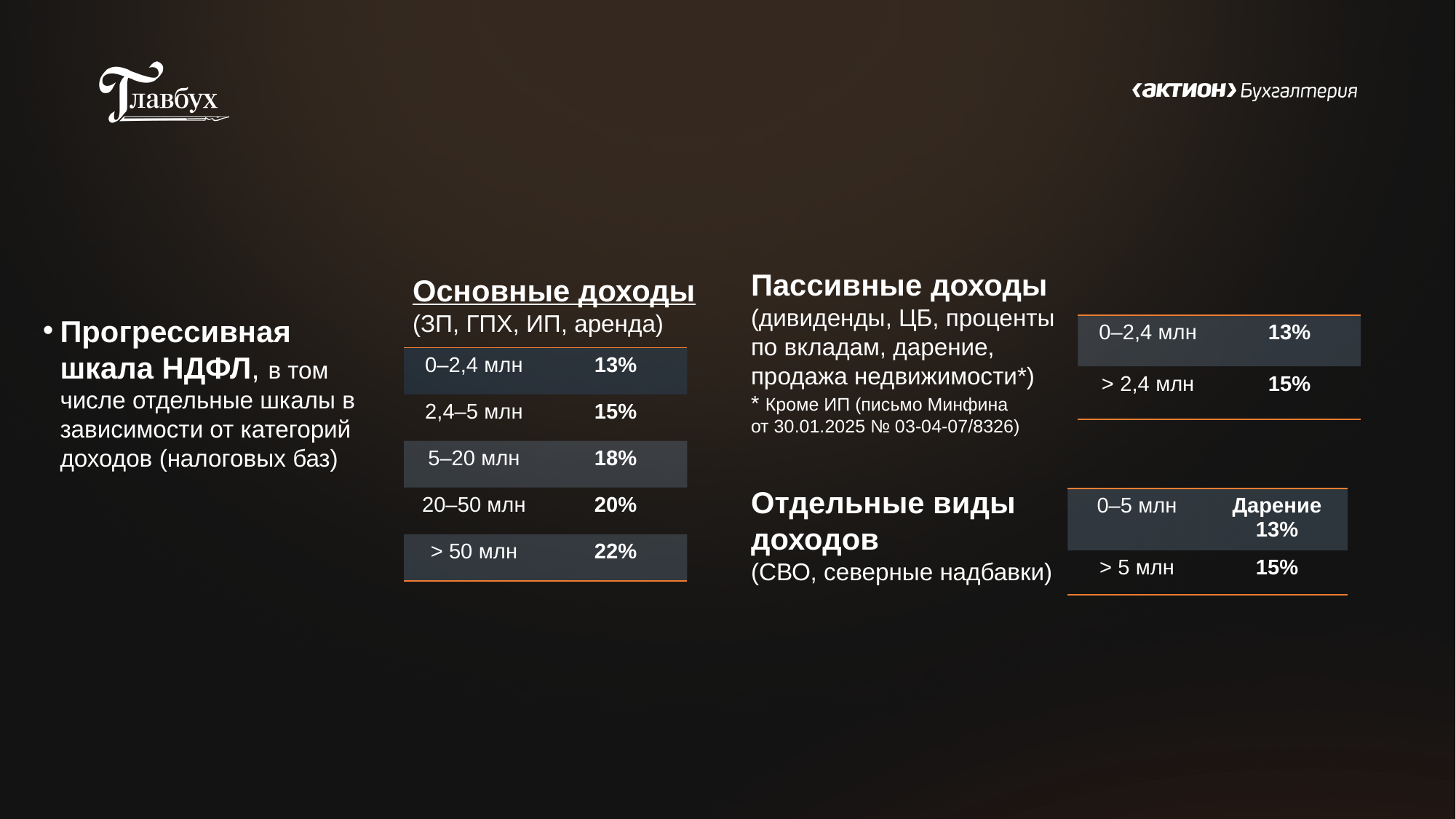

Пассивные доходы
(дивиденды, ЦБ, проценты по вкладам, дарение, продажа недвижимости*)
* Кроме ИП (письмо Минфина
от 30.01.2025 № 03-04-07/8326)
Основные доходы
(ЗП, ГПХ, ИП, аренда)
Прогрессивная шкала НДФЛ, в том числе отдельные шкалы в зависимости от категорий доходов (налоговых баз)

| 0–2,4 млн | 13% |
| --- | --- |
| > 2,4 млн | 15% |
| 0–2,4 млн | 13% |
| --- | --- |
| 2,4–5 млн | 15% |
| 5–20 млн | 18% |
| 20–50 млн | 20% |
| > 50 млн | 22% |
Отдельные виды доходов
(СВО, северные надбавки)
| 0–5 млн | Дарение 13% |
| --- | --- |
| > 5 млн | 15% |